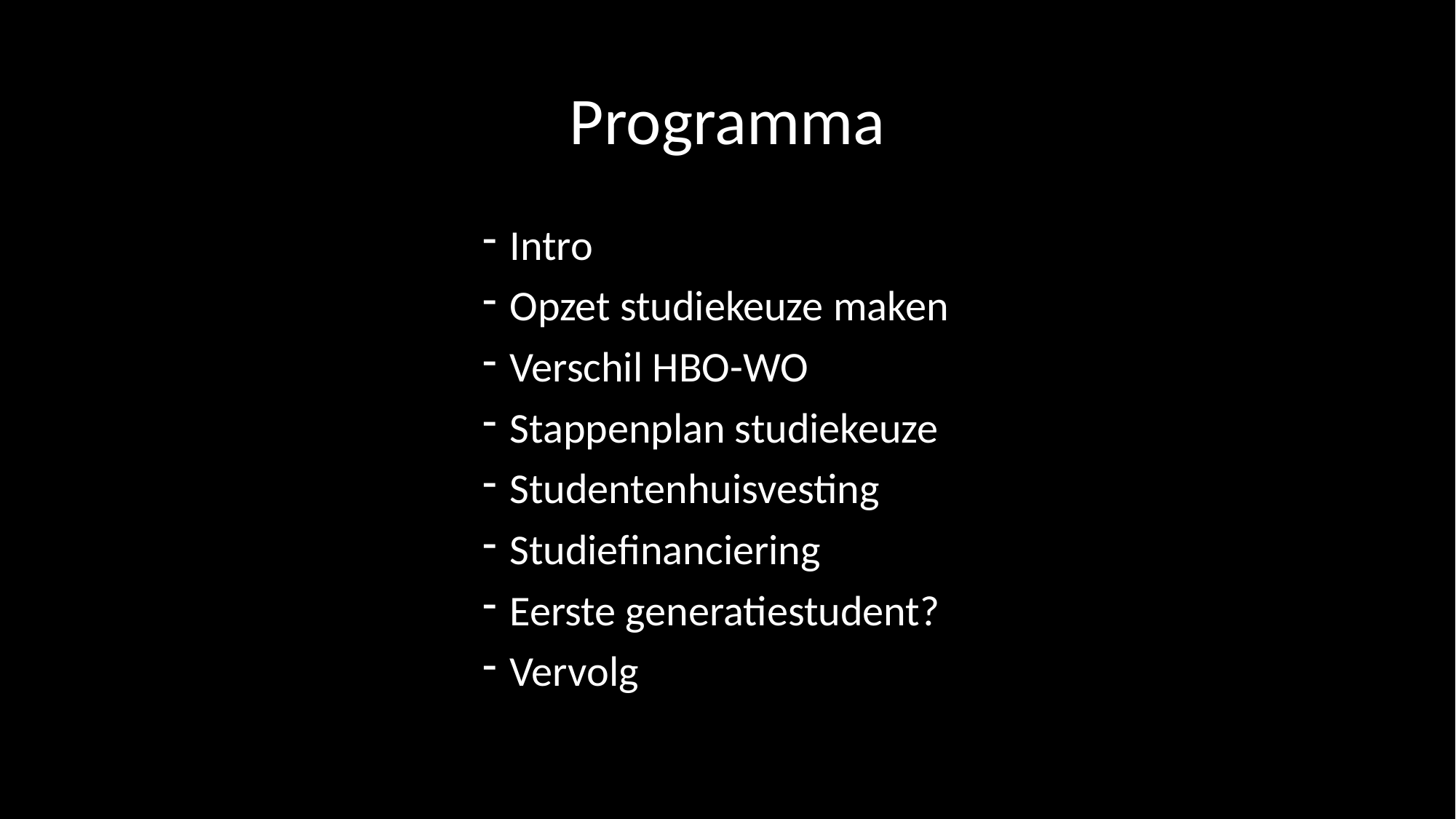

# Programma
Intro
Opzet studiekeuze maken
Verschil HBO-WO
Stappenplan studiekeuze
Studentenhuisvesting
Studiefinanciering
Eerste generatiestudent?
Vervolg